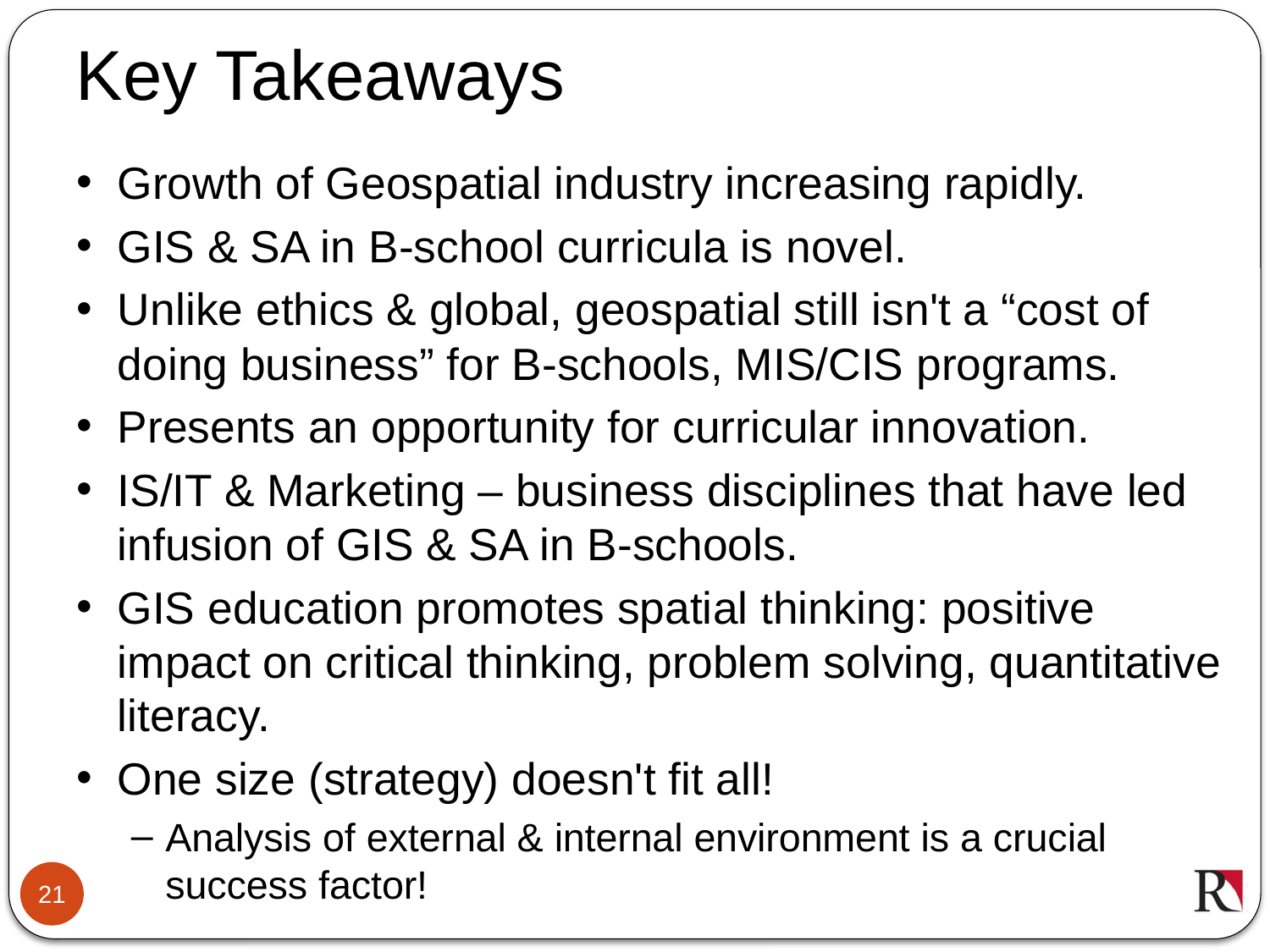

# Key Takeaways
Growth of Geospatial industry increasing rapidly.
GIS & SA in B-school curricula is novel.
Unlike ethics & global, geospatial still isn't a “cost of doing business” for B-schools, MIS/CIS programs.
Presents an opportunity for curricular innovation.
IS/IT & Marketing – business disciplines that have led infusion of GIS & SA in B-schools.
GIS education promotes spatial thinking: positive impact on critical thinking, problem solving, quantitative literacy.
One size (strategy) doesn't fit all!
Analysis of external & internal environment is a crucial success factor!

21